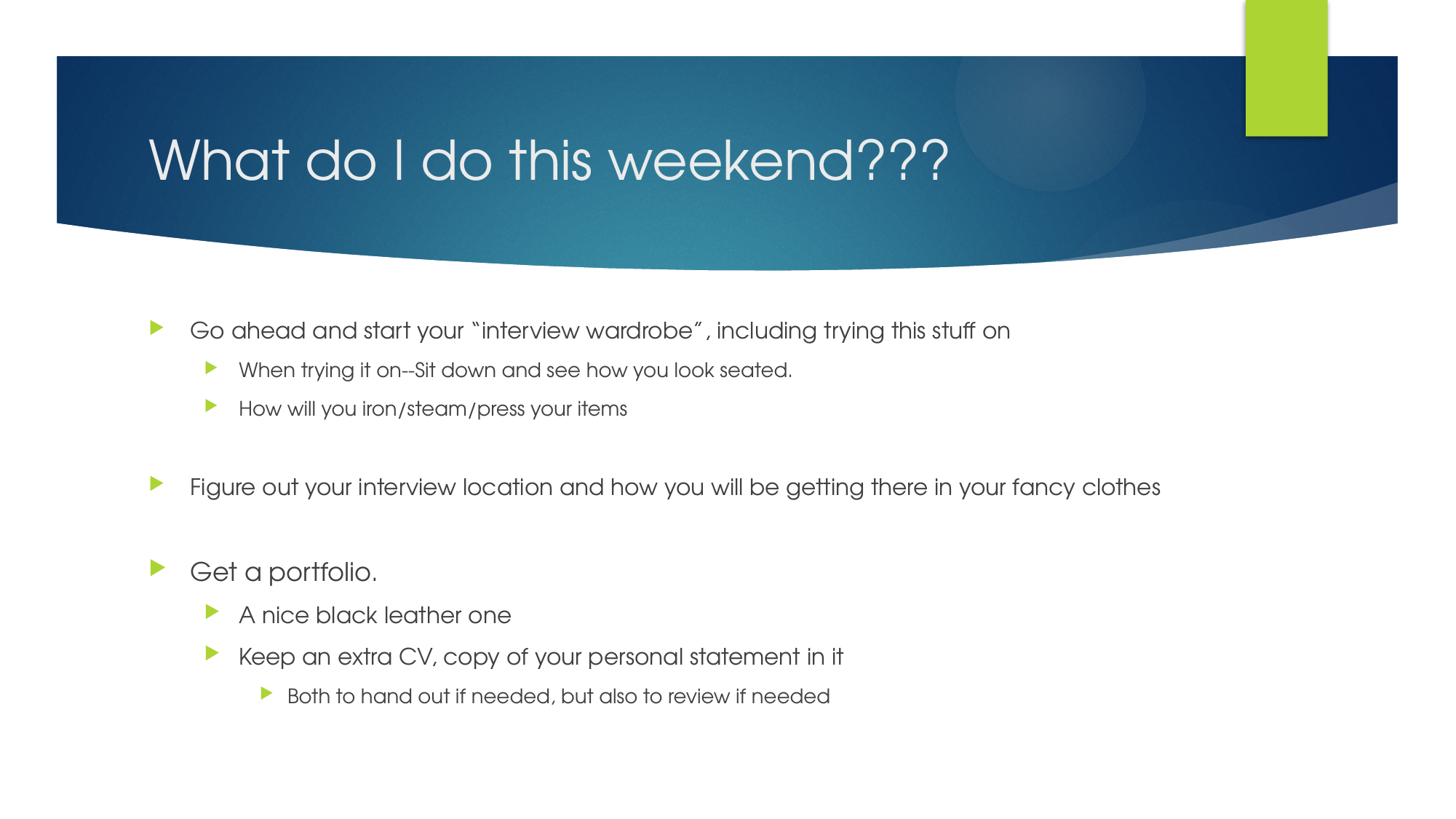

# What do I do this weekend???
Go ahead and start your “interview wardrobe”, including trying this stuff on
When trying it on--Sit down and see how you look seated.
How will you iron/steam/press your items

Figure out your interview location and how you will be getting there in your fancy clothes

Get a portfolio.
A nice black leather one
Keep an extra CV, copy of your personal statement in it
Both to hand out if needed, but also to review if needed